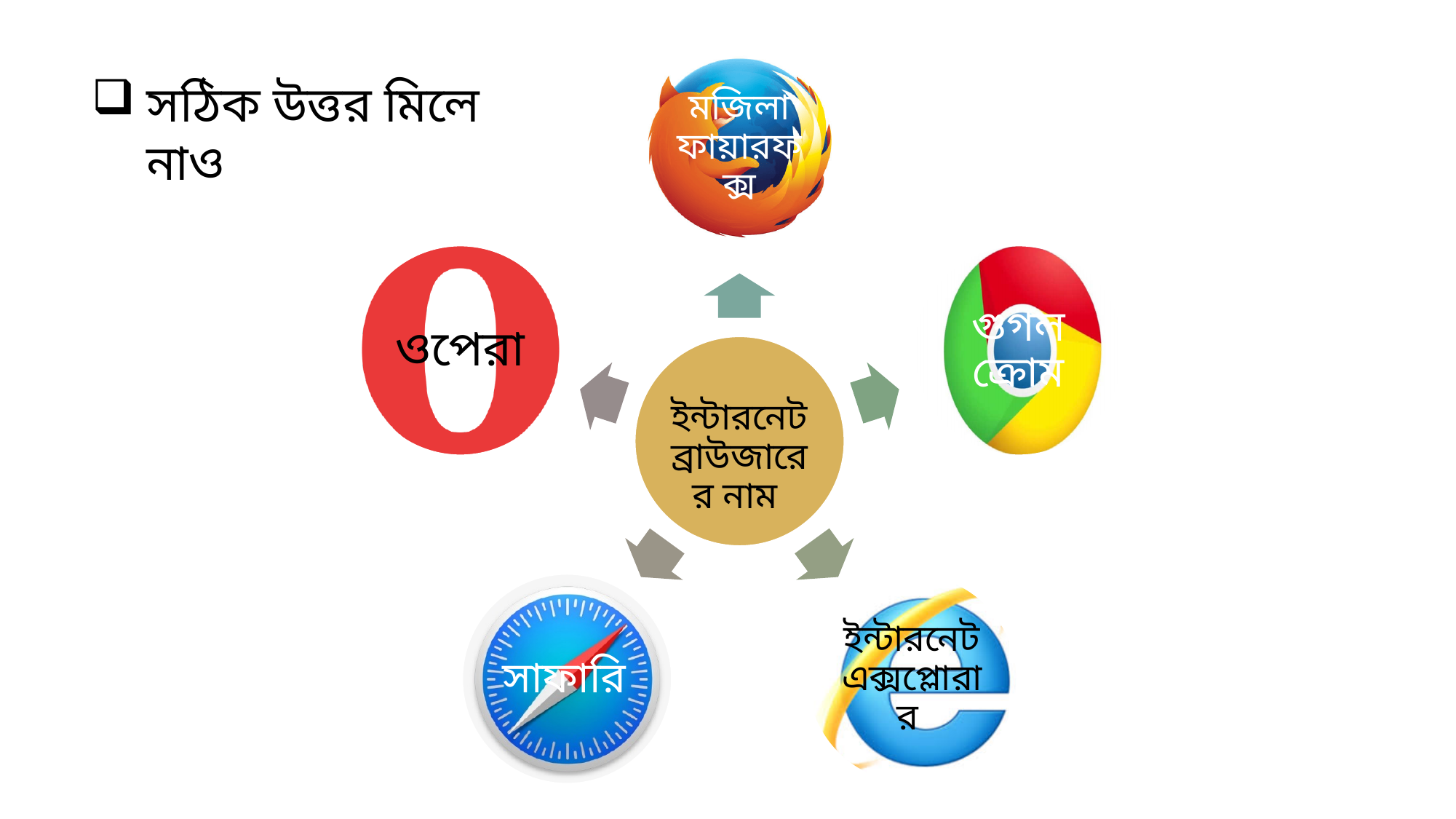

ইন্টারনেট ব্রাউজারের নাম

মজিলা ফায়ারফক্স

গুগল ক্রোম

ইন্টারনেট এক্সপ্লোরার

সাফারি

ওপেরা
সঠিক উত্তর মিলে নাও